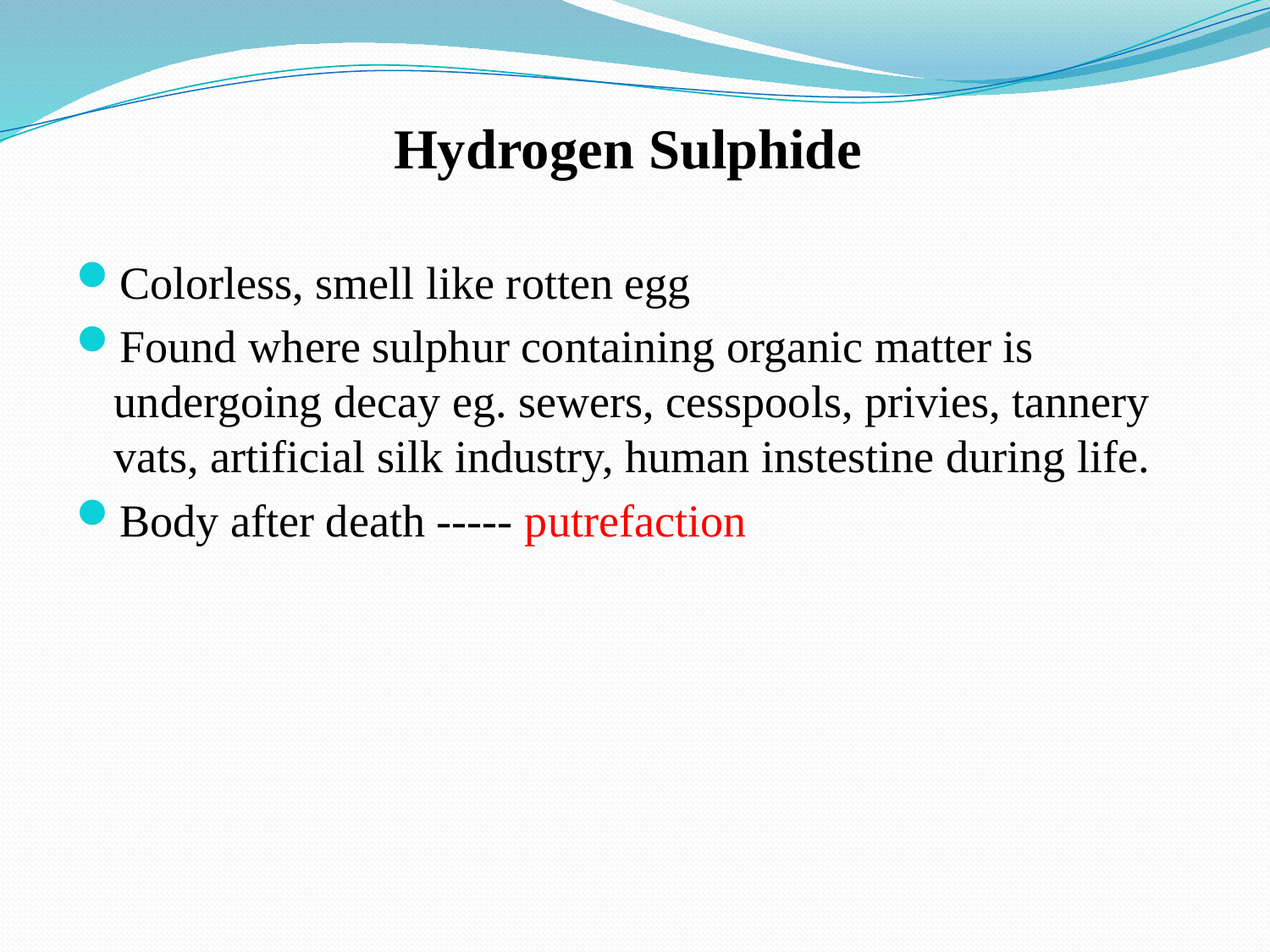

Hydrogen Sulphide

Colorless, smell like rotten egg
Found where sulphur containing organic matter is undergoing decay eg. sewers, cesspools, privies, tannery vats, artificial silk industry, human instestine during life.
Body after death ----- putrefaction